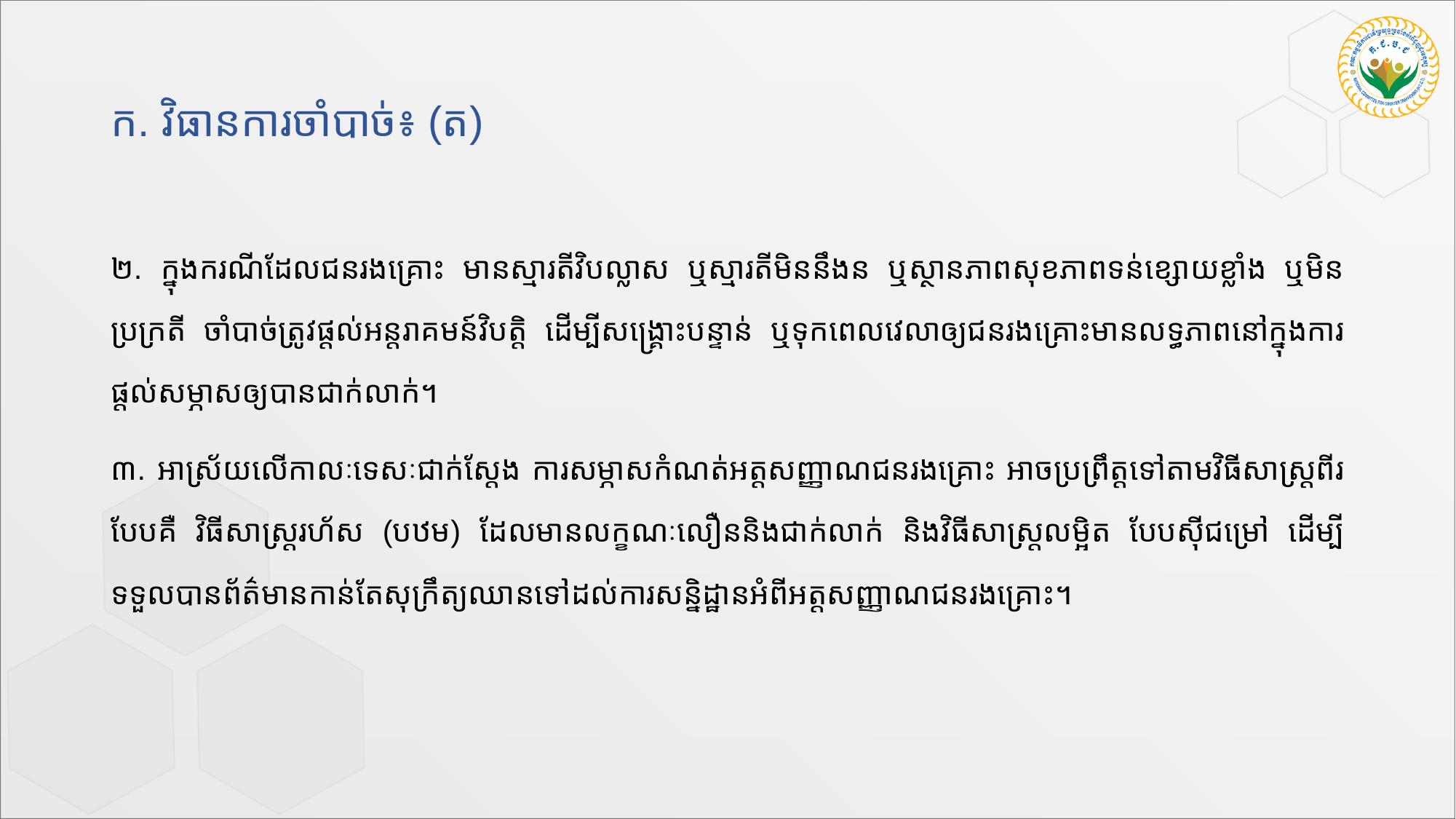

# ក.​ វិធានការចាំបាច់៖ (ត)
២. ក្នុងករណីដែលជនរងគ្រោះ មានស្មារតីវិបល្លាស ឬស្មារតីមិននឹងន ឬស្ថានភាពសុខភាពទន់ខ្សោយខ្លាំង ឬមិនប្រក្រតី ចាំបាច់ត្រូវផ្តល់អន្តរាគមន៍វិបត្តិ ដើម្បីសង្គ្រោះបន្ទាន់ ឬទុកពេលវេលាឲ្យជនរងគ្រោះមានលទ្ធភាពនៅក្នុងការផ្តល់សម្ភាសឲ្យបានជាក់លាក់។
៣. អាស្រ័យលើកាលៈទេសៈជាក់ស្តែង ការសម្ភាសកំណត់អត្តសញ្ញាណជនរងគ្រោះ អាចប្រព្រឹត្តទៅតាមវិធីសាស្ត្រពីរបែបគឺ វិធីសាស្ត្ររហ័ស (បឋម) ដែលមានលក្ខណៈលឿននិងជាក់លាក់ និងវិធីសាស្ត្រលម្អិត បែបស៊ីជម្រៅ ដើម្បីទទួលបានព័ត៌មានកាន់តែ​សុក្រឹត្យឈានទៅដល់ការសន្និដ្ឋានអំពីអត្តសញ្ញាណជនរងគ្រោះ។